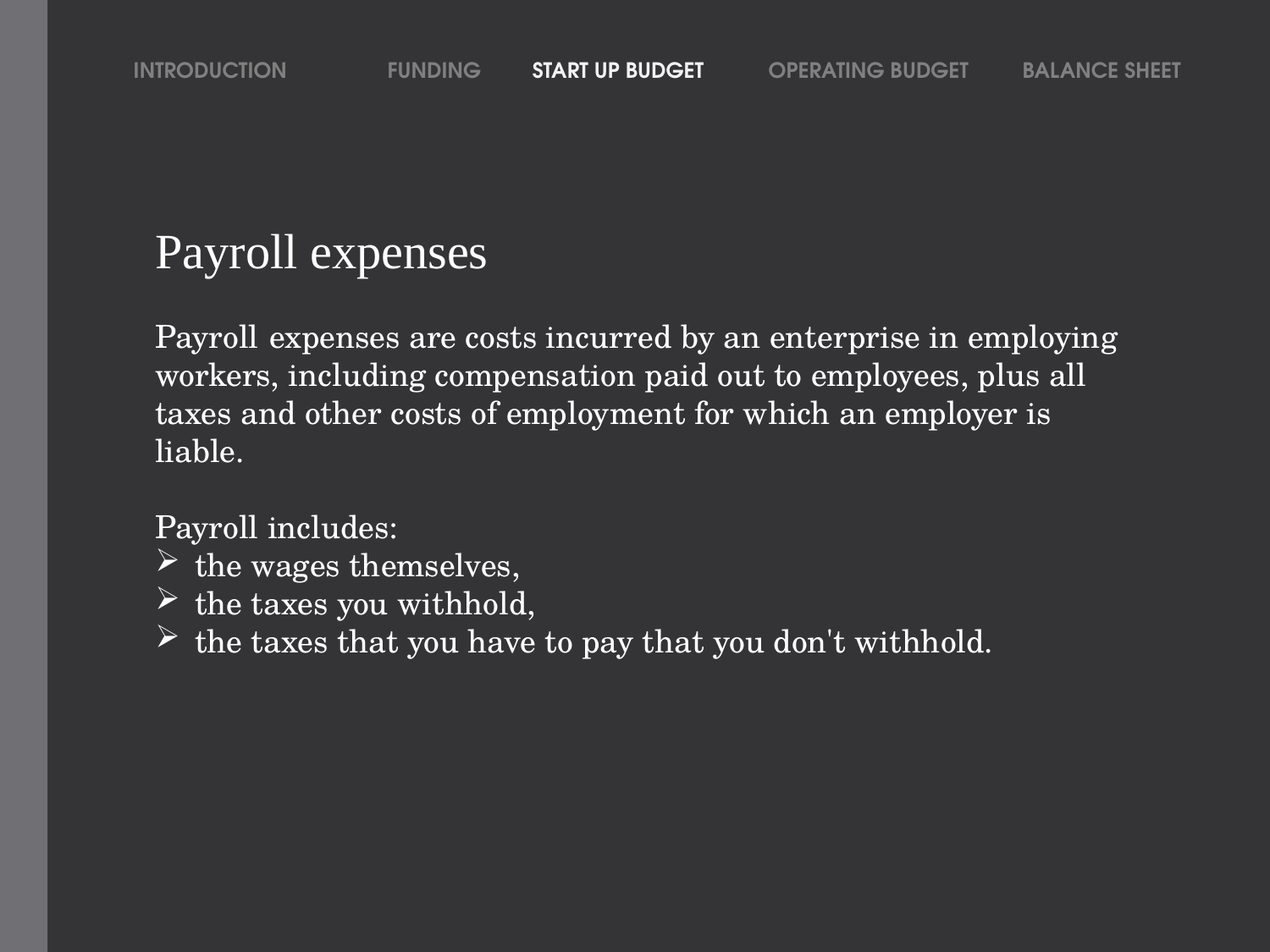

INTRODUCTION	FUNDING 	   START UP BUDGET 	OPERATING BUDGET	BALANCE SHEET
Payroll expenses

Payroll expenses are costs incurred by an enterprise in employing workers, including compensation paid out to employees, plus all taxes and other costs of employment for which an employer is liable.

Payroll includes:
the wages themselves,
the taxes you withhold,
the taxes that you have to pay that you don't withhold.